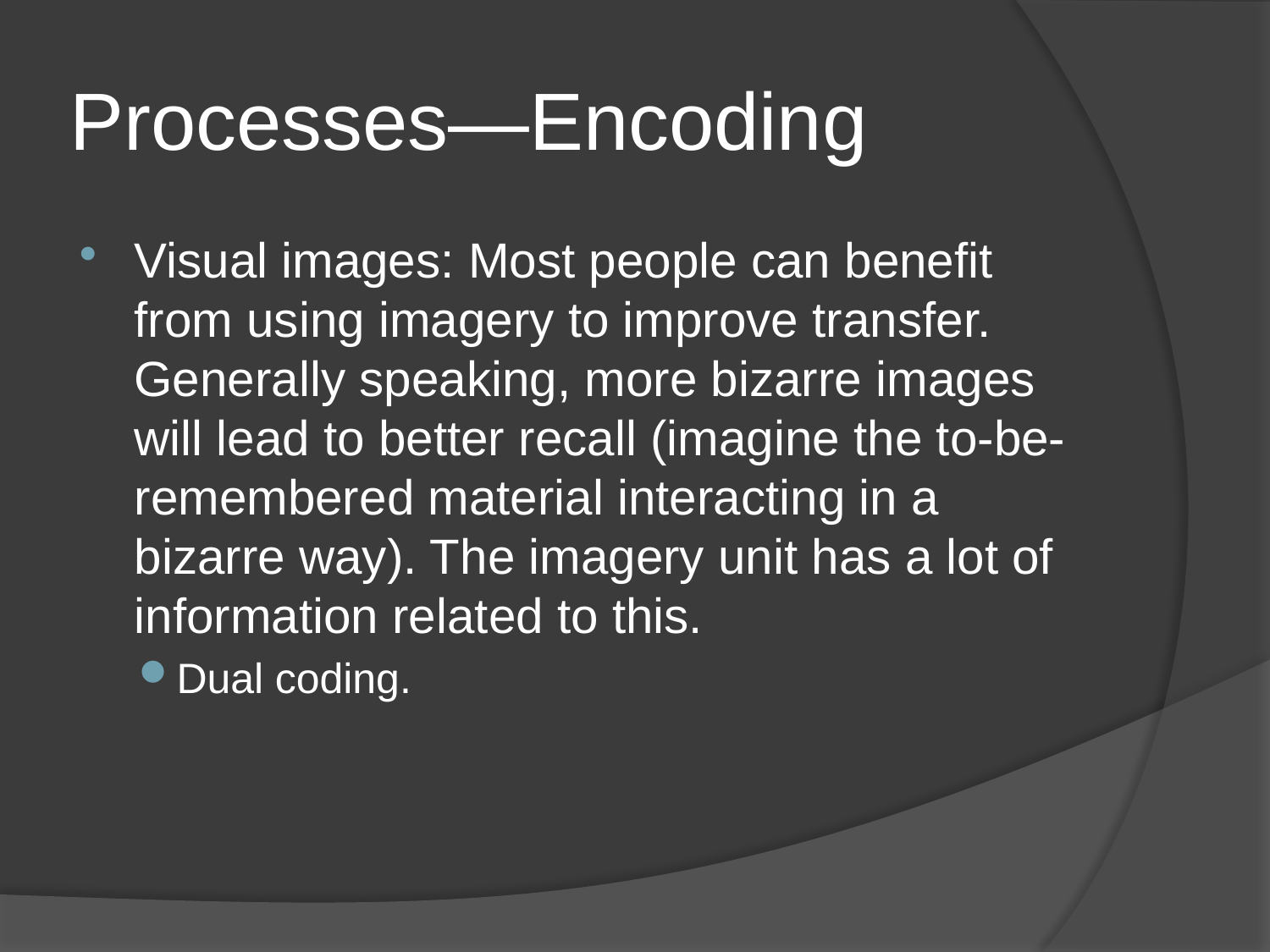

# Processes—Encoding
Visual images: Most people can benefit from using imagery to improve transfer. Generally speaking, more bizarre images will lead to better recall (imagine the to-be-remembered material interacting in a bizarre way). The imagery unit has a lot of information related to this.
Dual coding.